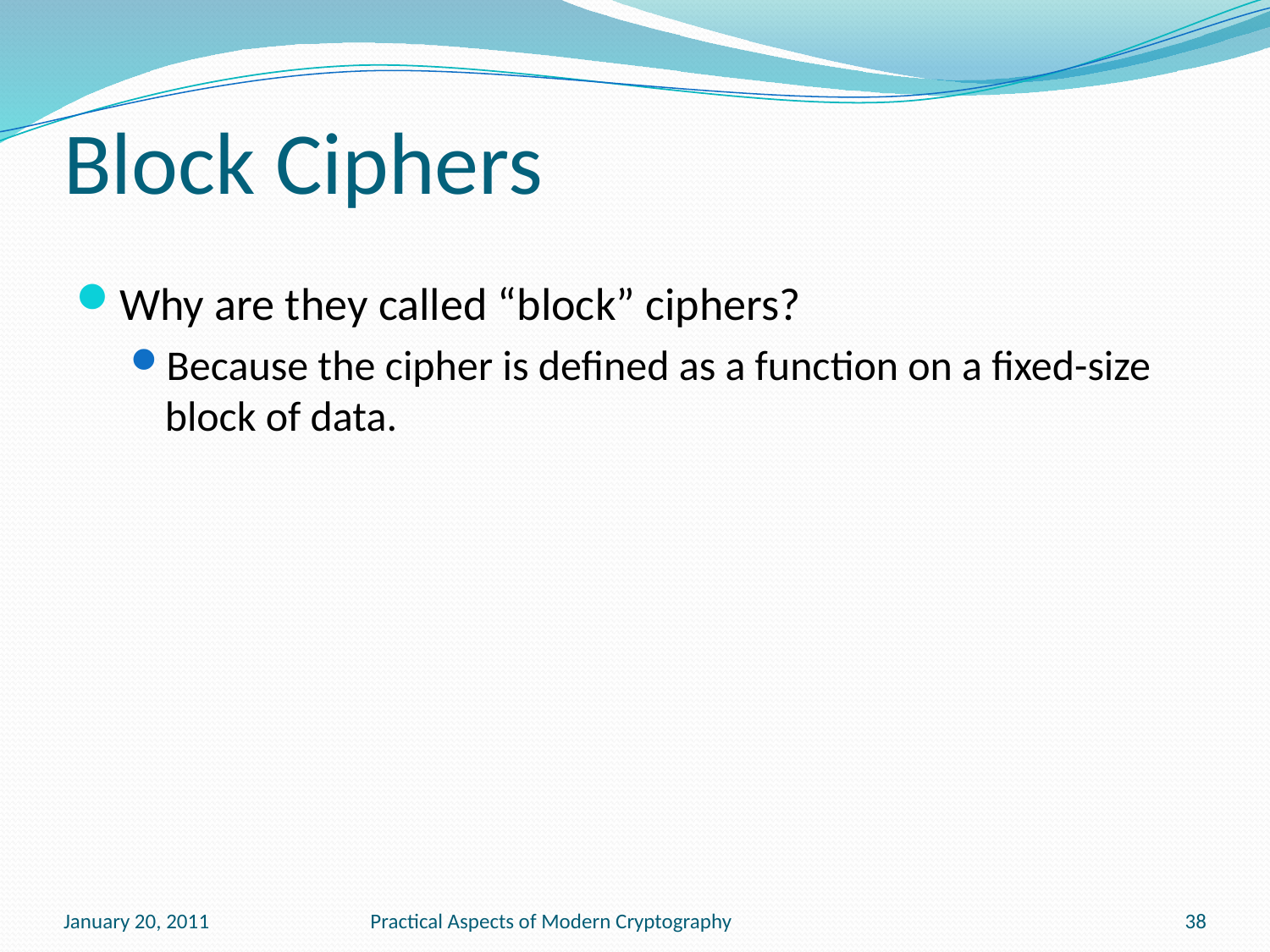

# Block Ciphers
Why are they called “block” ciphers?
Because the cipher is defined as a function on a fixed-size block of data.
January 20, 2011
Practical Aspects of Modern Cryptography
38